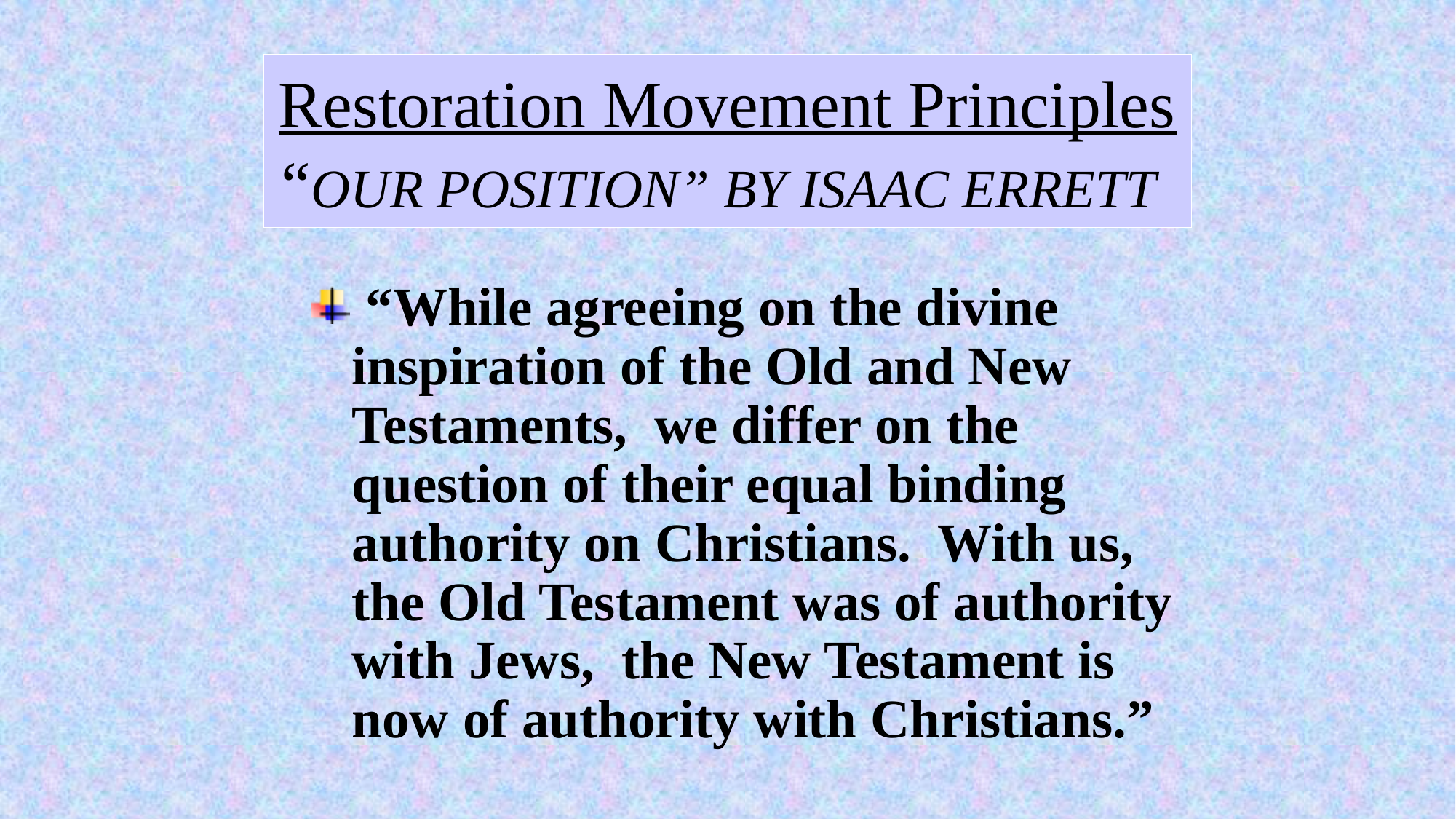

David Lee Burris:  POST-CIVIL WAR STANDOUT
Governor Of Ohio Wrote Of Errett:  “In preaching he showed large practical sense in meeting thoughtful people on their own ground,  appealing to canons of morals and of natural religion.”
# Restoration Movement Principles “OUR POSITION” BY ISAAC ERRETT
 “While agreeing on the divine inspiration of the Old and New Testaments,  we differ on the question of their equal binding authority on Christians.  With us, the Old Testament was of authority with Jews,  the New Testament is now of authority with Christians.”